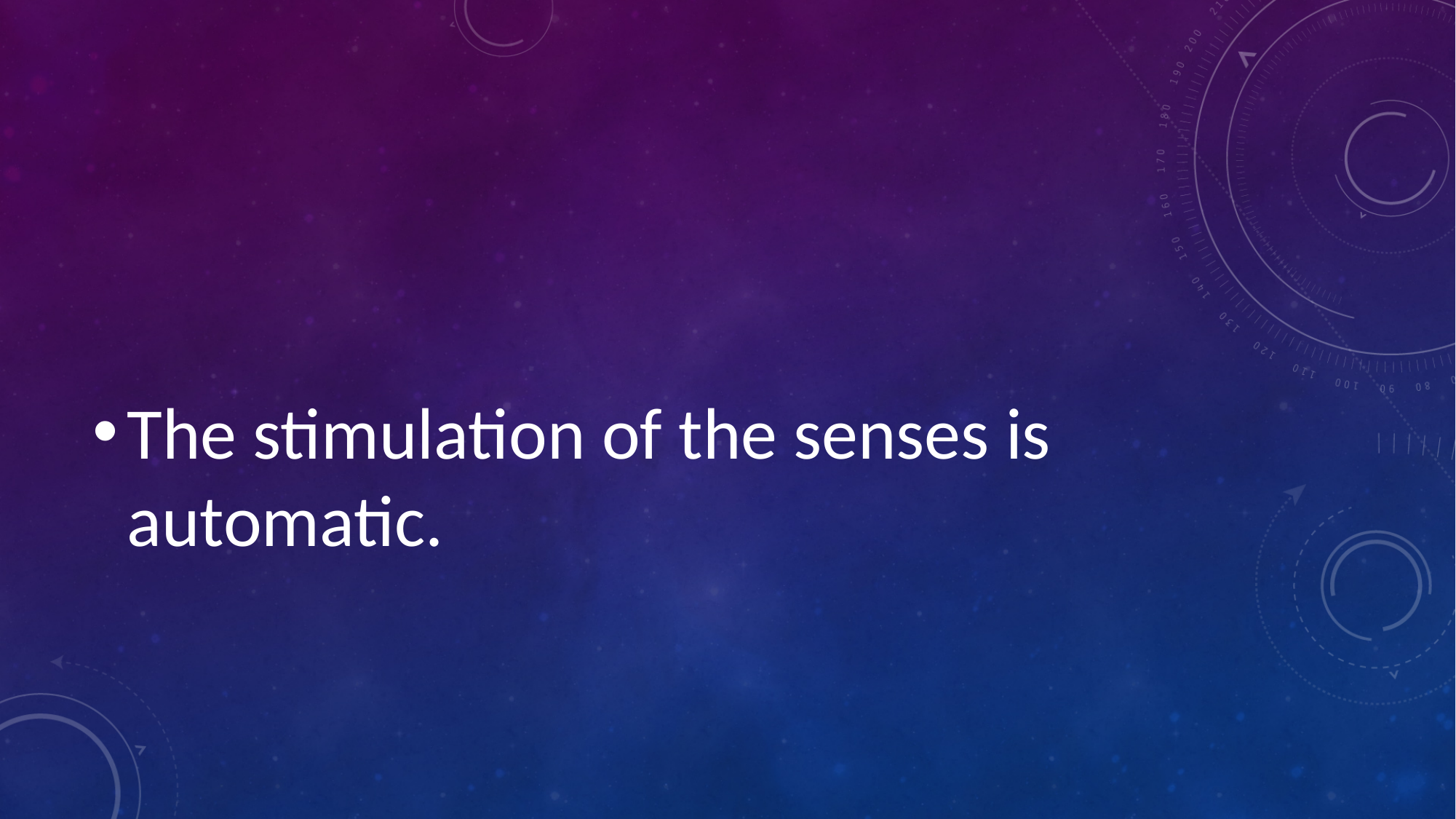

#
The stimulation of the senses is automatic.